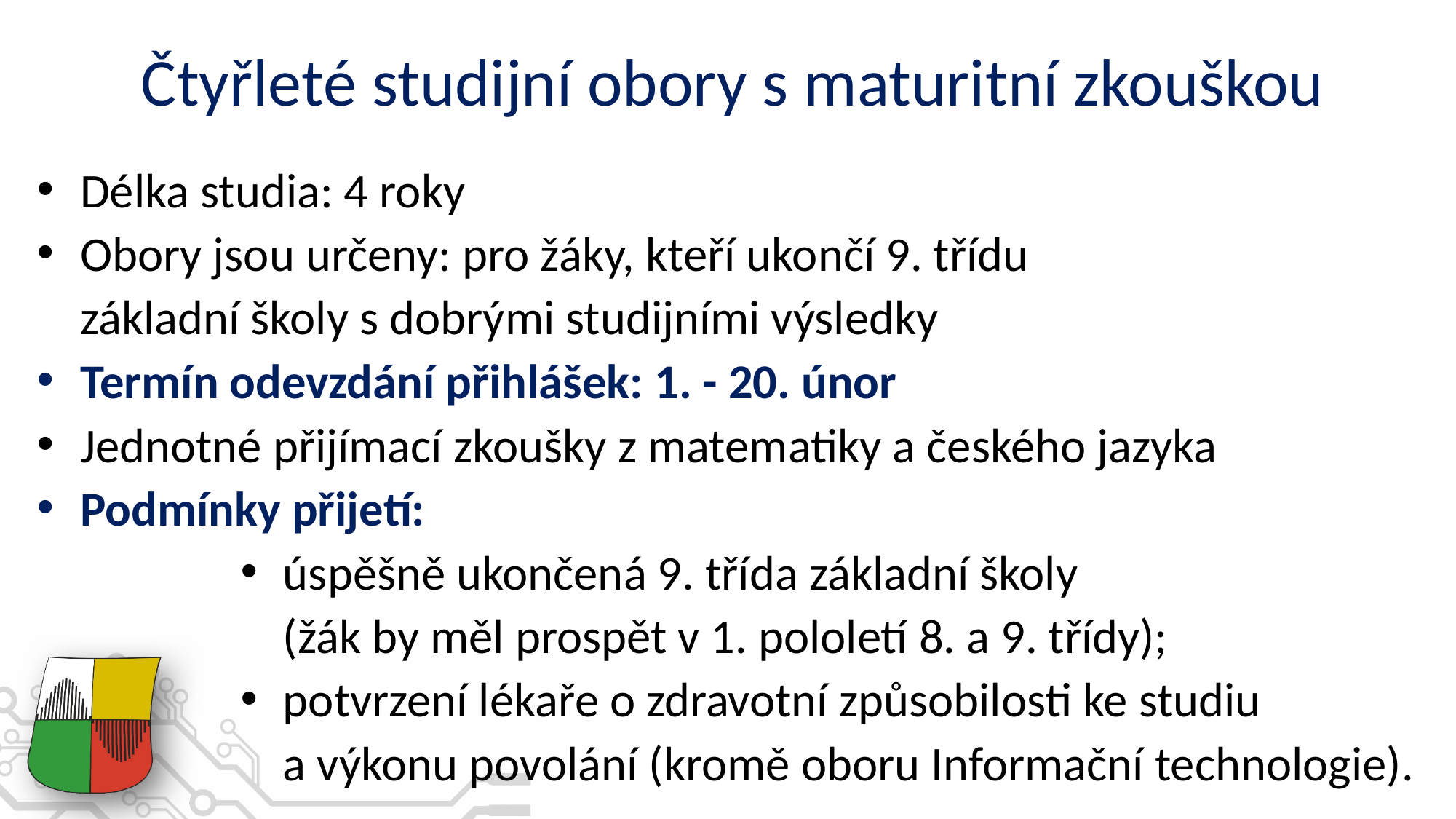

# Čtyřleté studijní obory s maturitní zkouškou
Délka studia: 4 roky
Obory jsou určeny: pro žáky, kteří ukončí 9. třídu
základní školy s dobrými studijními výsledky
Termín odevzdání přihlášek: 1. - 20. únor
Jednotné přijímací zkoušky z matematiky a českého jazyka
Podmínky přijetí:
úspěšně ukončená 9. třída základní školy
(žák by měl prospět v 1. pololetí 8. a 9. třídy);
potvrzení lékaře o zdravotní způsobilosti ke studiu
a výkonu povolání (kromě oboru Informační technologie).